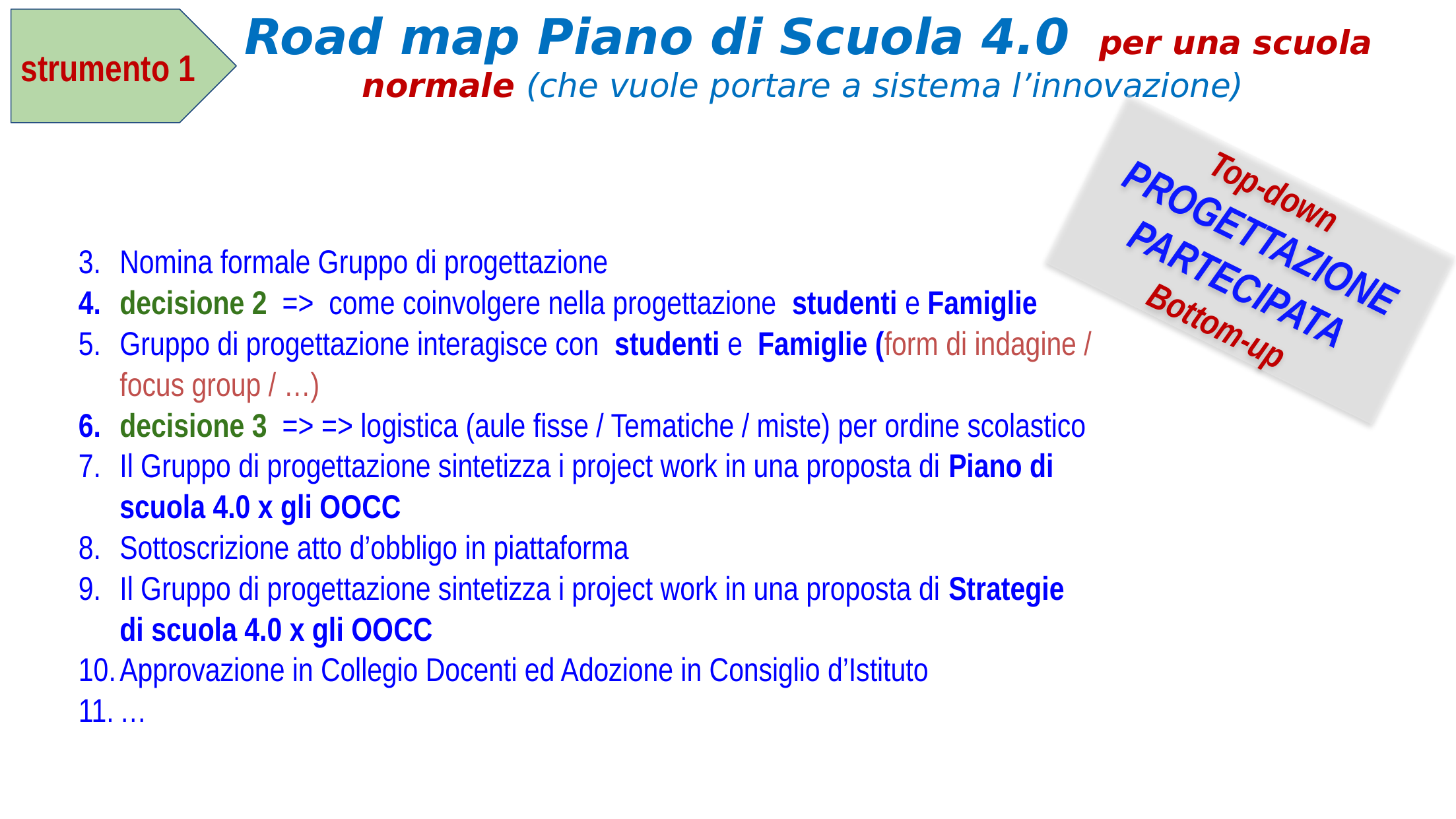

Road map Piano di Scuola 4.0  per una scuola normale (che vuole portare a sistema l’innovazione)
strumento 1
Top-down
PROGETTAZIONE PARTECIPATA
Bottom-up

Nomina formale Gruppo di progettazione
decisione 2  =>  come coinvolgere nella progettazione  studenti e Famiglie
Gruppo di progettazione interagisce con  studenti e  Famiglie (form di indagine / focus group / …)
decisione 3  => => logistica (aule fisse / Tematiche / miste) per ordine scolastico
Il Gruppo di progettazione sintetizza i project work in una proposta di Piano di scuola 4.0 x gli OOCC
Sottoscrizione atto d’obbligo in piattaforma
Il Gruppo di progettazione sintetizza i project work in una proposta di Strategie di scuola 4.0 x gli OOCC
Approvazione in Collegio Docenti ed Adozione in Consiglio d’Istituto
…